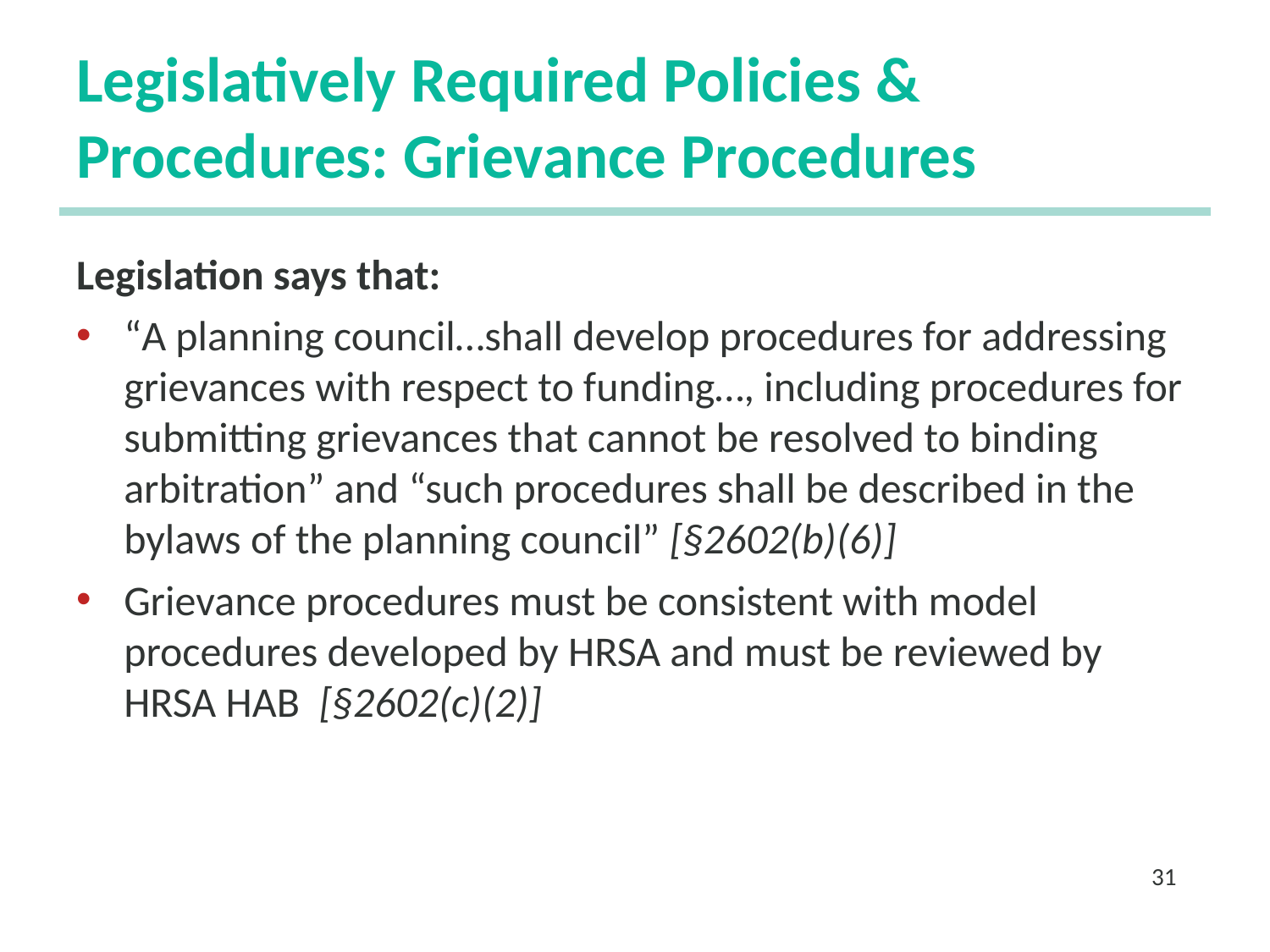

# Legislatively Required Policies & Procedures: Grievance Procedures
Legislation says that:
“A planning council…shall develop procedures for addressing grievances with respect to funding…, including procedures for submitting grievances that cannot be resolved to binding arbitration” and “such procedures shall be described in the bylaws of the planning council” [§2602(b)(6)]
Grievance procedures must be consistent with model procedures developed by HRSA and must be reviewed by HRSA HAB  [§2602(c)(2)]
31